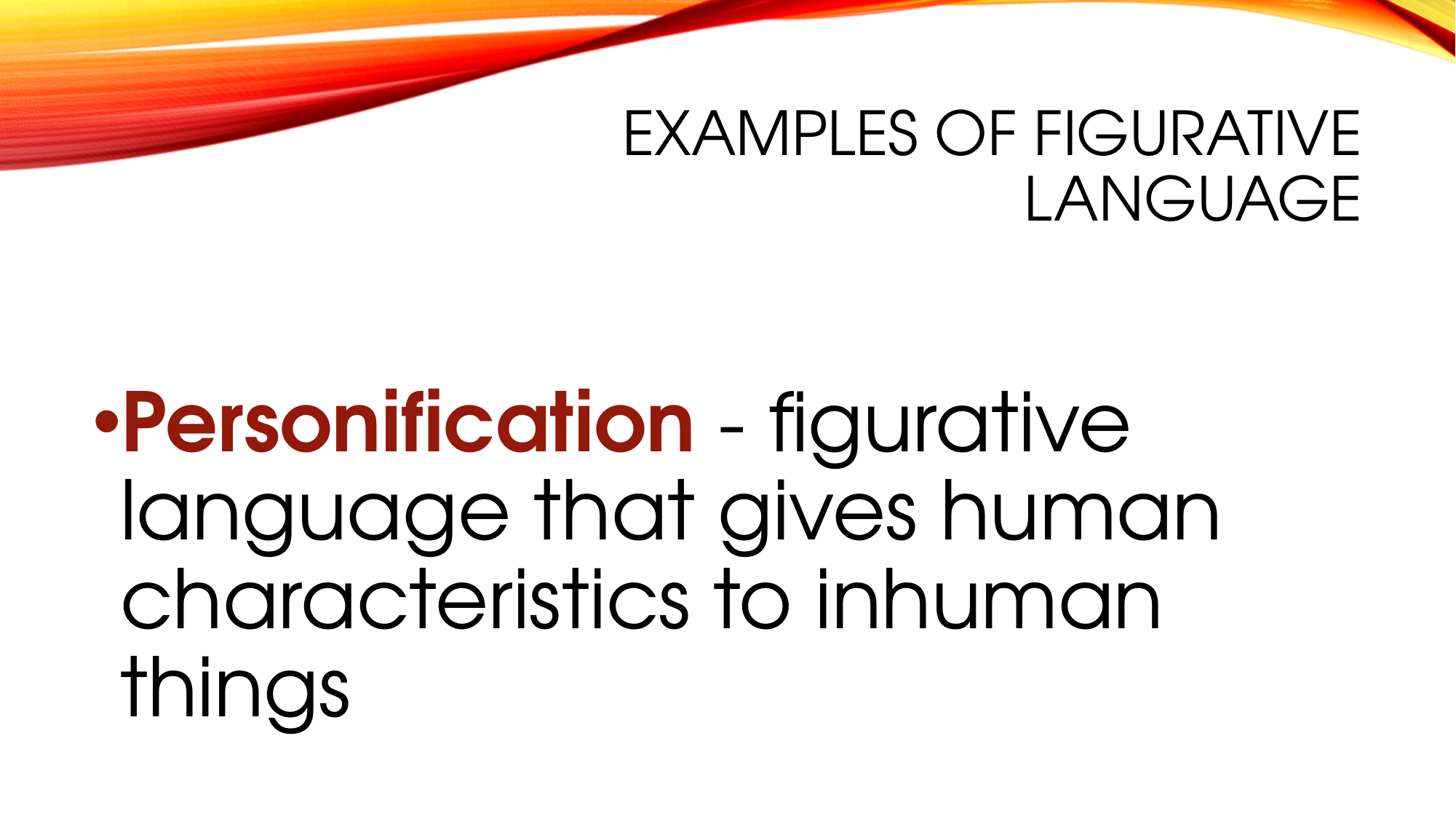

# Examples of Figurative Language

Personification - figurative language that gives human characteristics to inhuman things